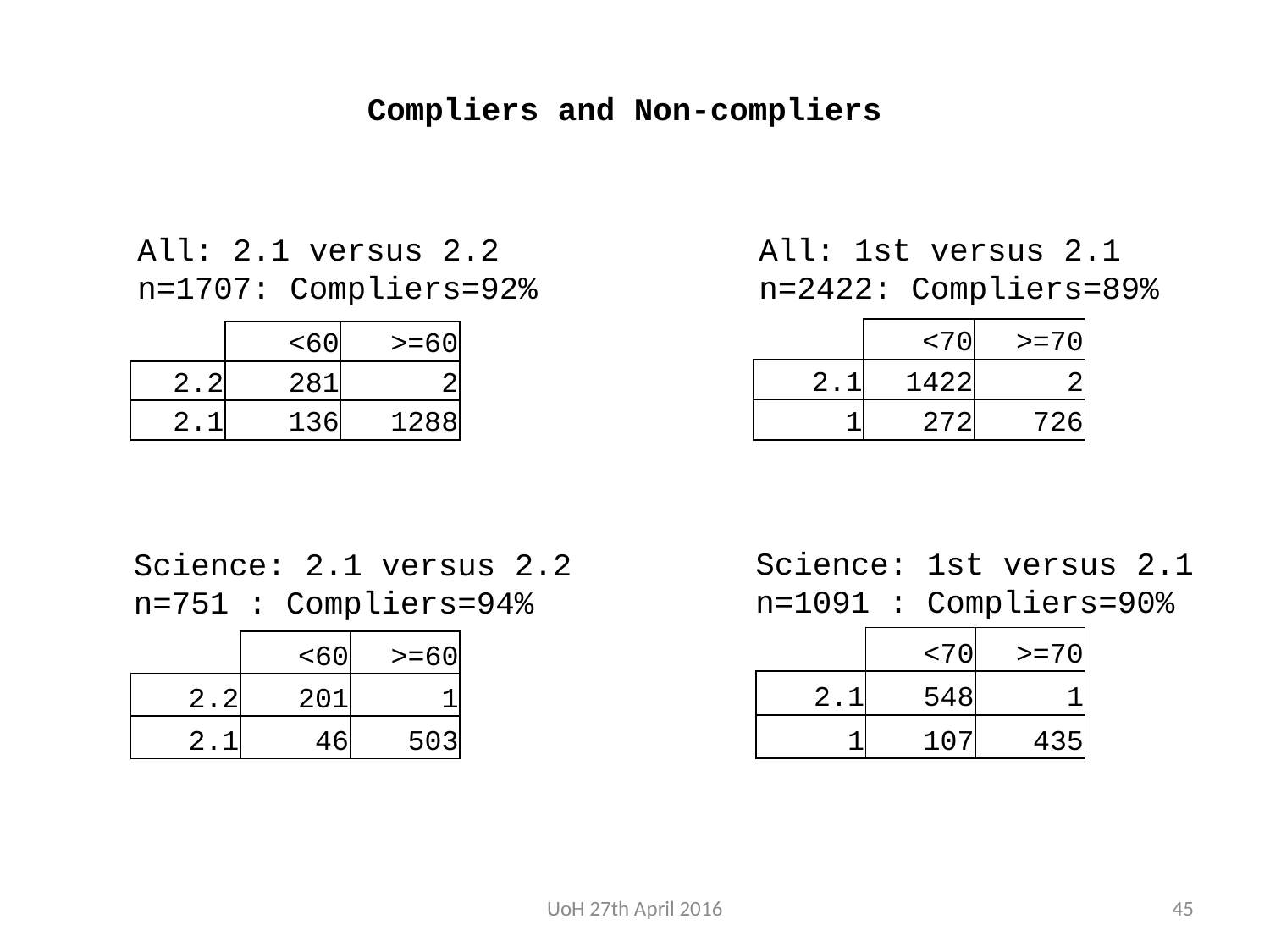

Compliers and Non-compliers
All: 2.1 versus 2.2
n=1707: Compliers=92%
All: 1st versus 2.1
n=2422: Compliers=89%

|  | <70 | >=70 |
| --- | --- | --- |
| 2.1 | 1422 | 2 |
| 1 | 272 | 726 |
|  | <60 | >=60 |
| --- | --- | --- |
| 2.2 | 281 | 2 |
| 2.1 | 136 | 1288 |
Science: 1st versus 2.1
n=1091 : Compliers=90%
Science: 2.1 versus 2.2
n=751 : Compliers=94%
|  |  |  |
| --- | --- | --- |
|  | <60 | >=60 |
| 2.2 | 201 | 1 |
| 2.1 | 46 | 503 |
|  | <70 | >=70 |
| --- | --- | --- |
| 2.1 | 548 | 1 |
| 1 | 107 | 435 |
UoH 27th April 2016
45